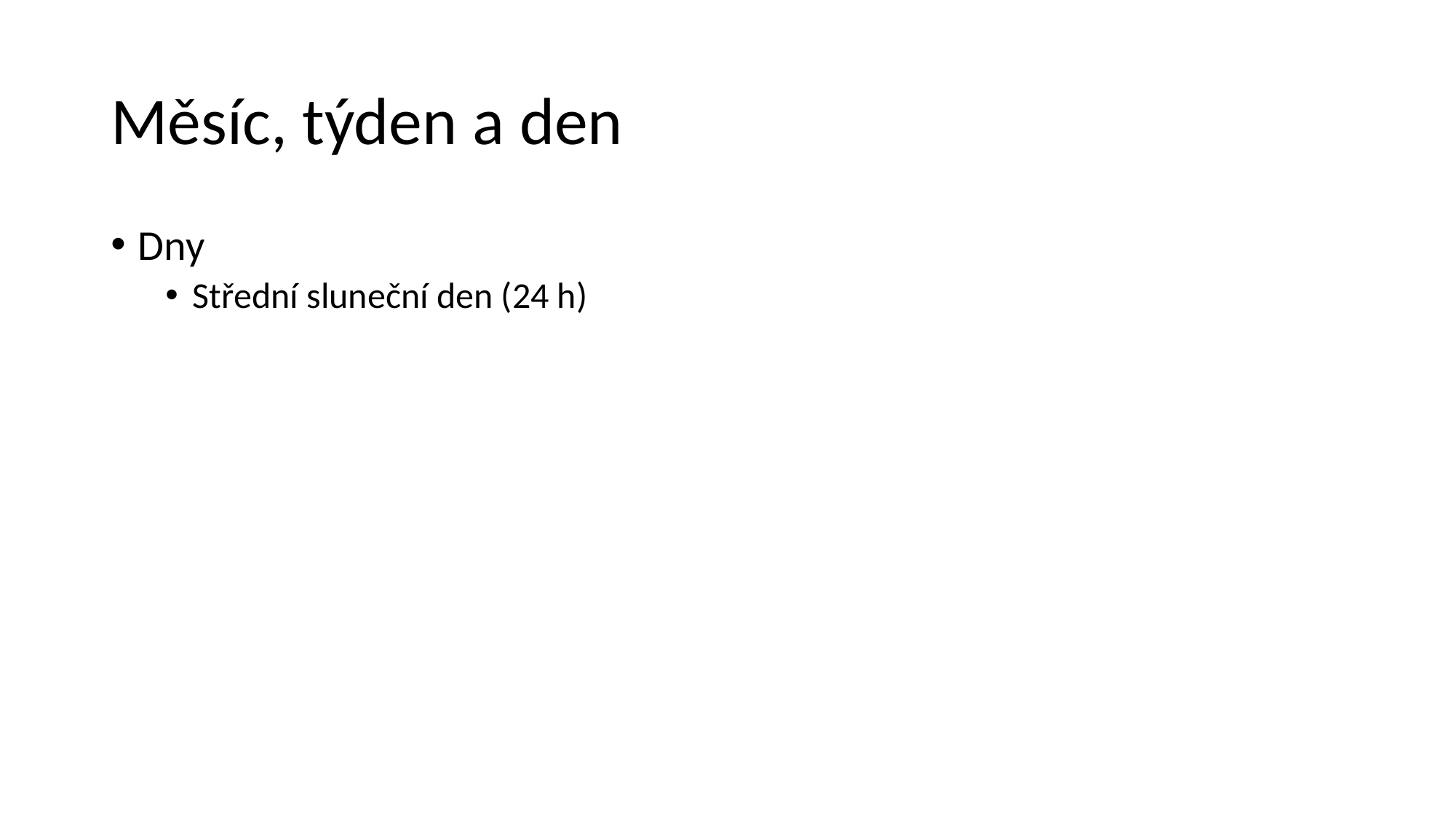

# Měsíc, týden a den
Dny
Střední sluneční den (24 h)